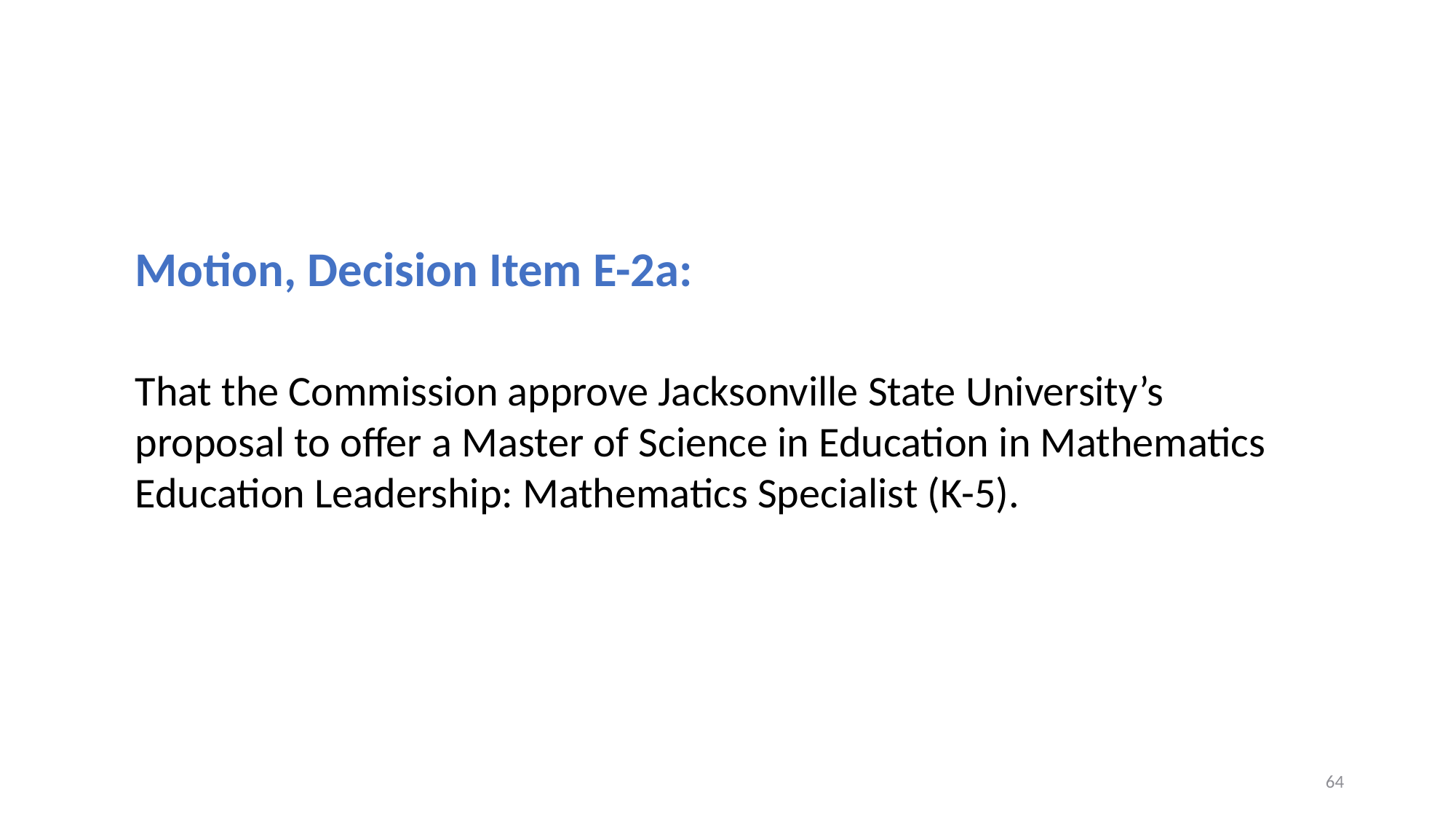

Motion, Decision Item E-2a:

That the Commission approve Jacksonville State University’s proposal to offer a Master of Science in Education in Mathematics Education Leadership: Mathematics Specialist (K-5).
64